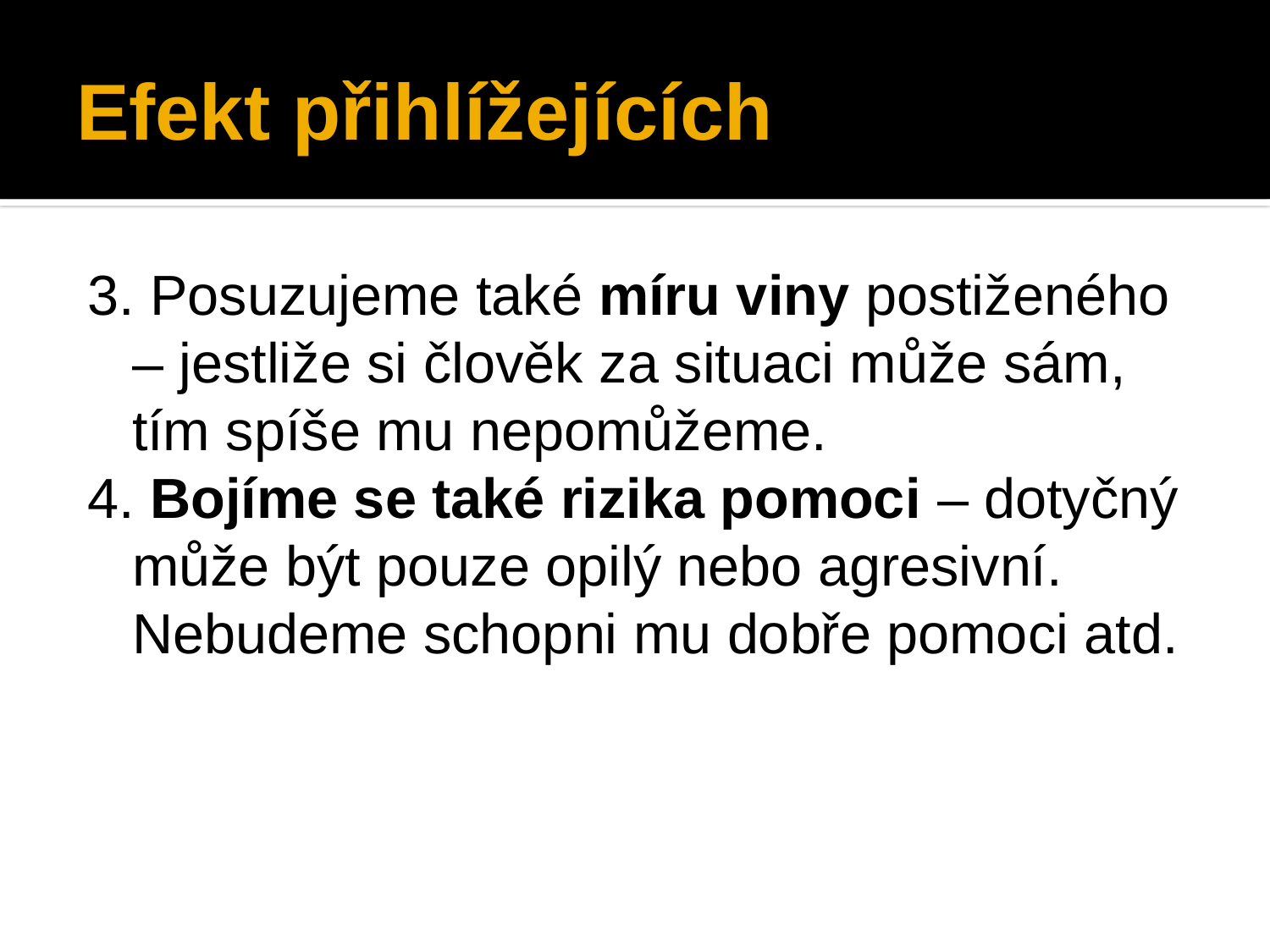

# Efekt přihlížejících
3. Posuzujeme také míru viny postiženého – jestliže si člověk za situaci může sám, tím spíše mu nepomůžeme.
4. Bojíme se také rizika pomoci – dotyčný může být pouze opilý nebo agresivní.
	Nebudeme schopni mu dobře pomoci atd.